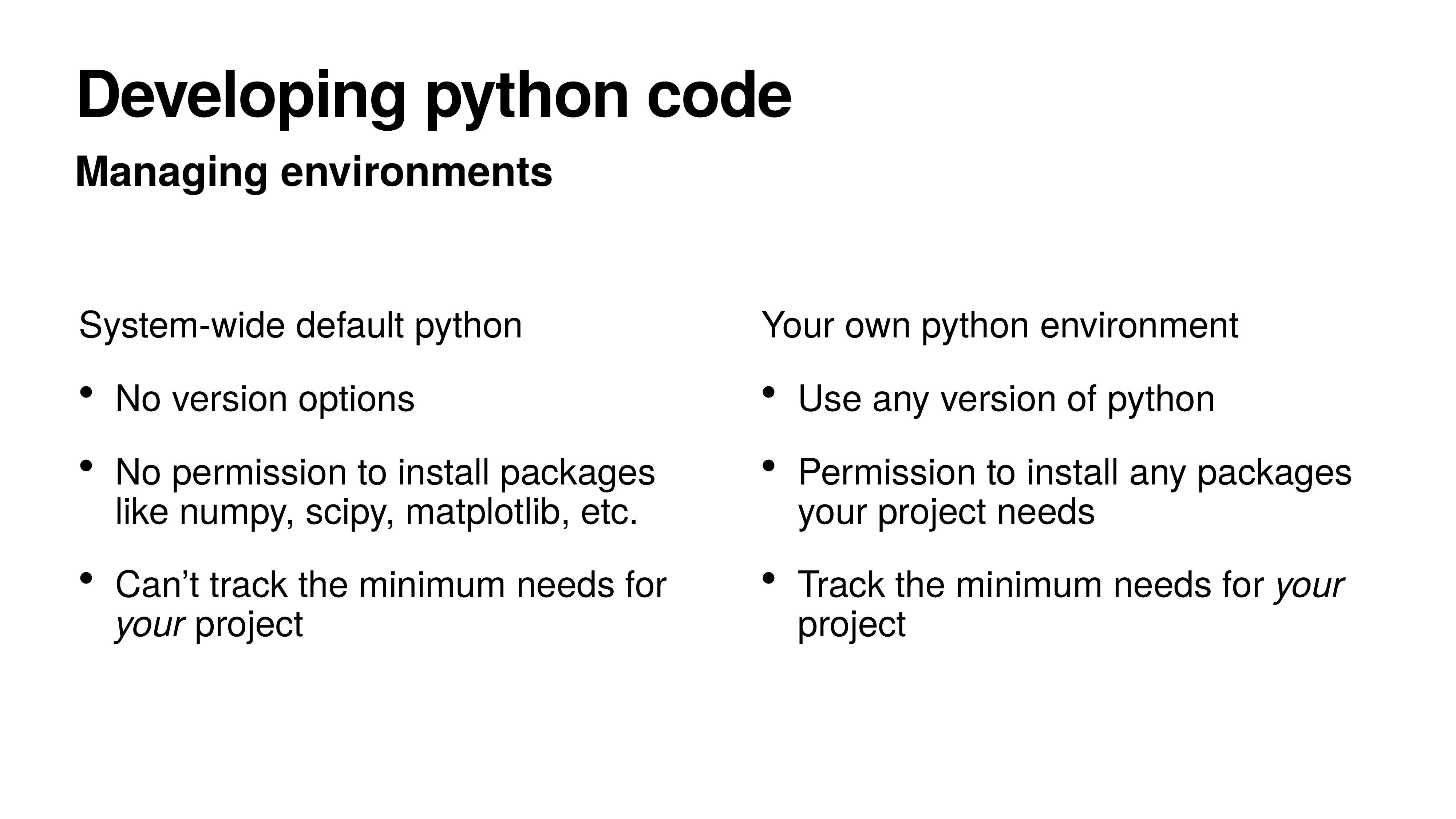

# Developing python code
Managing environments
System-wide default python
No version options
No permission to install packages like numpy, scipy, matplotlib, etc.
Can’t track the minimum needs for your project
Your own python environment
Use any version of python
Permission to install any packages your project needs
Track the minimum needs for your project